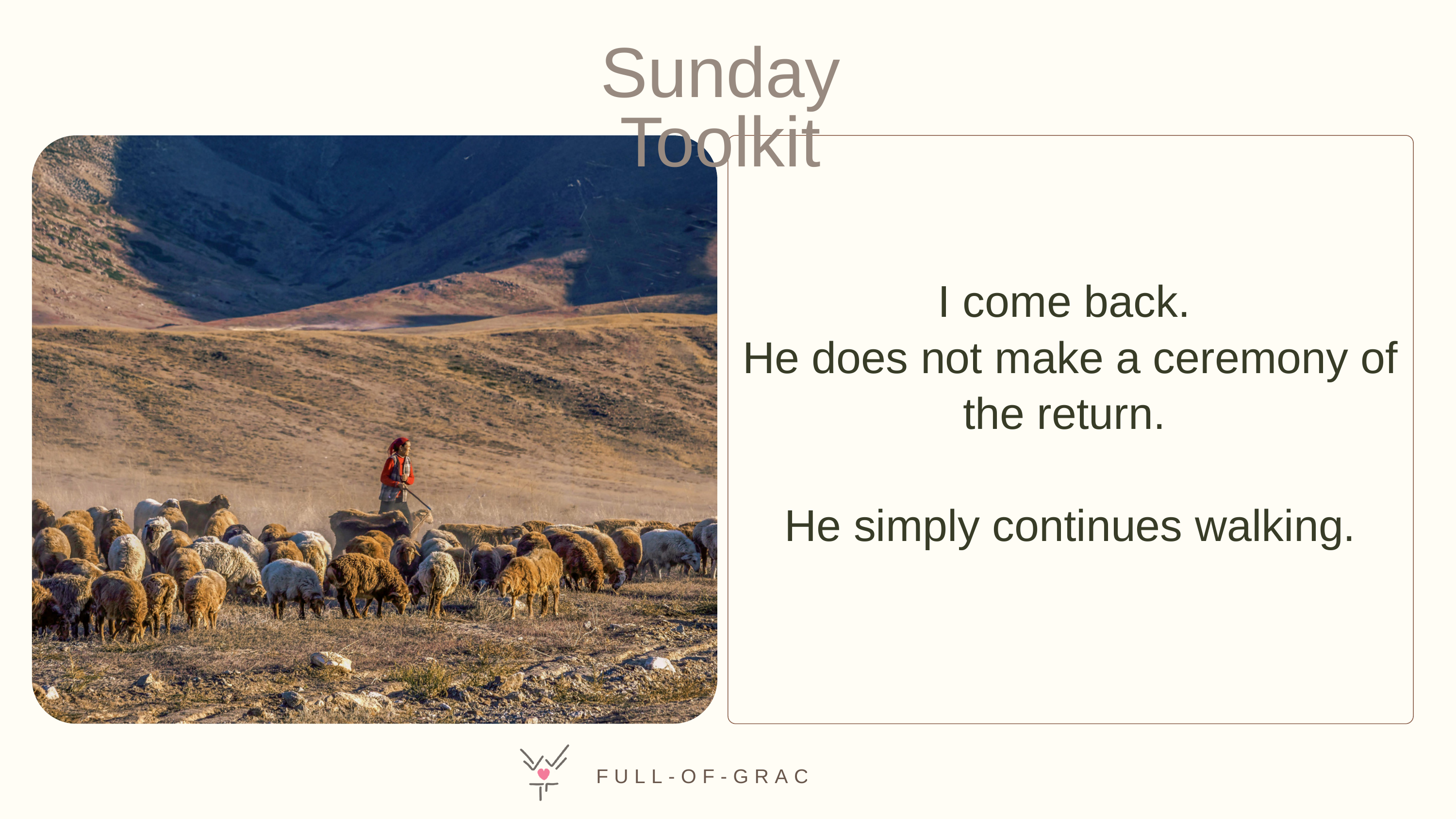

Sunday Toolkit

I come back.
He does not make a ceremony of the return.

He simply continues walking.

FULL-OF-GRACE.COM